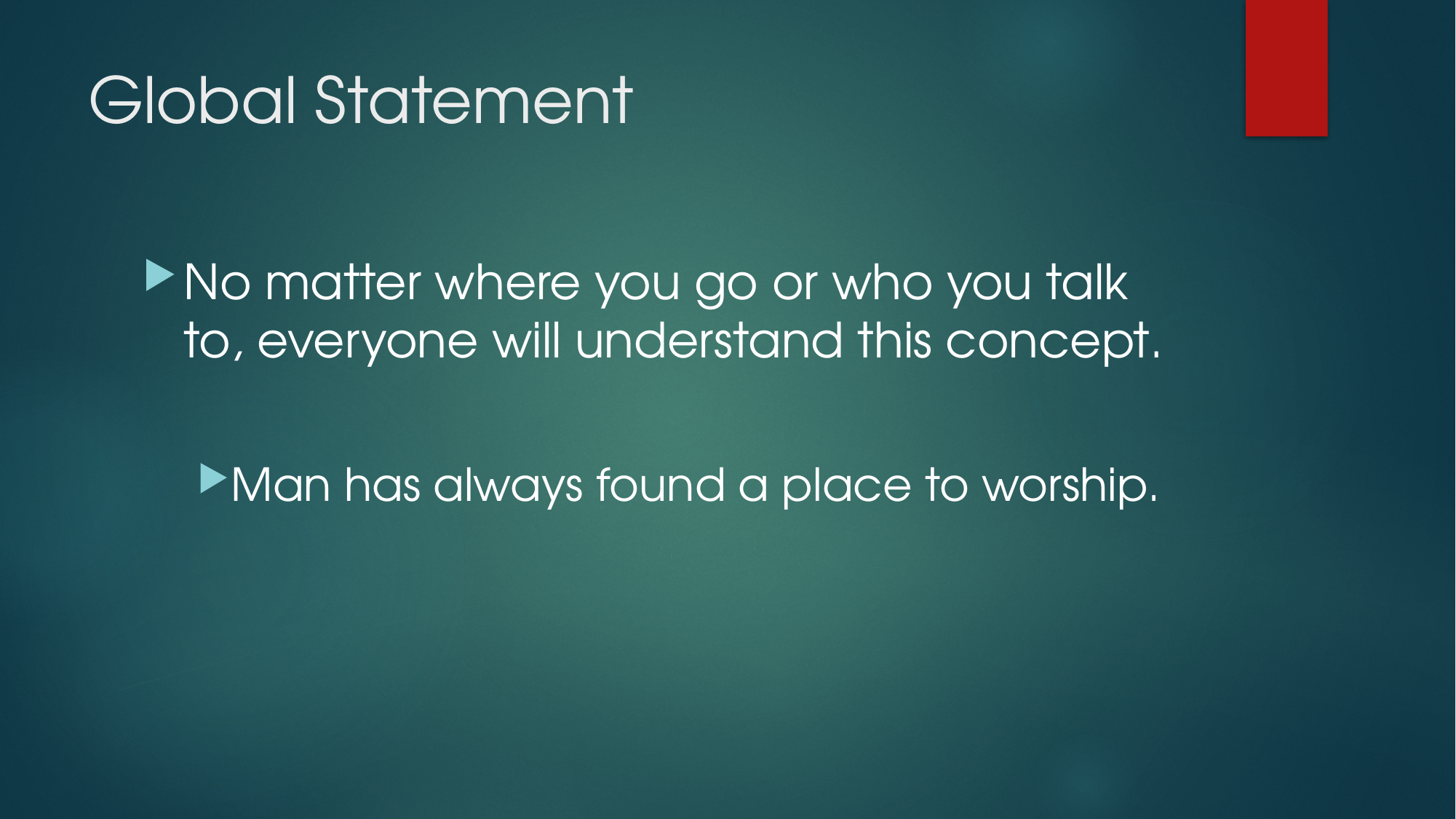

# Global Statement
No matter where you go or who you talk to, everyone will understand this concept.

Man has always found a place to worship.